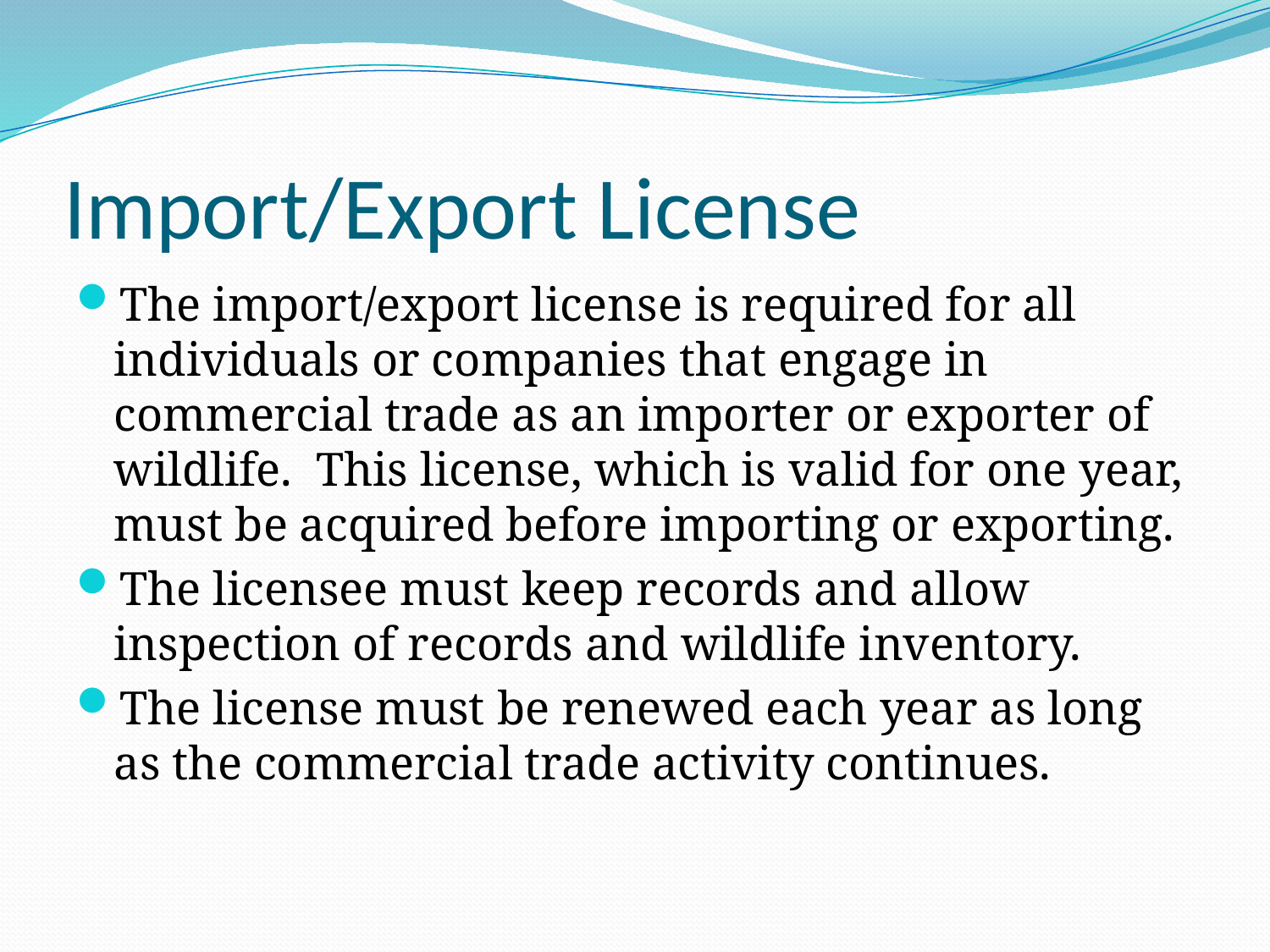

# Import/Export License
The import/export license is required for all individuals or companies that engage in commercial trade as an importer or exporter of wildlife.  This license, which is valid for one year, must be acquired before importing or exporting.
The licensee must keep records and allow inspection of records and wildlife inventory.
The license must be renewed each year as long as the commercial trade activity continues.